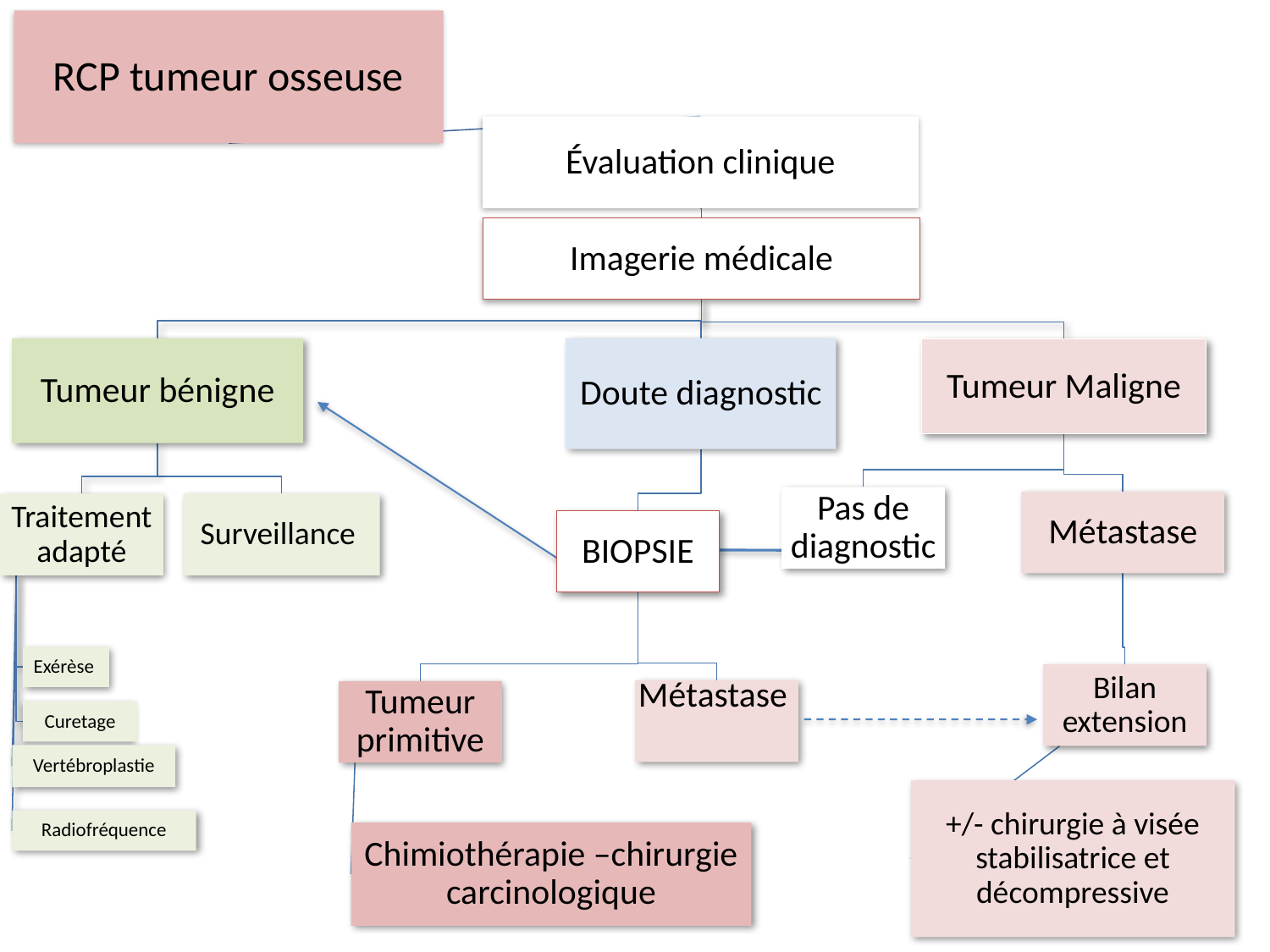

RCP tumeur osseuse
Évaluation clinique
Imagerie médicale
Tumeur bénigne
Traitement adapté
Curetage
Exérèse
Radiofréquence
Vertébroplastie
Surveillance
Doute diagnostic
BIOPSIE
Tumeur primitive
Chimiothérapie –chirurgie carcinologique
Métastase

Tumeur Maligne
Pas de diagnostic
Métastase
Bilan extension
+/- chirurgie à visée stabilisatrice et décompressive